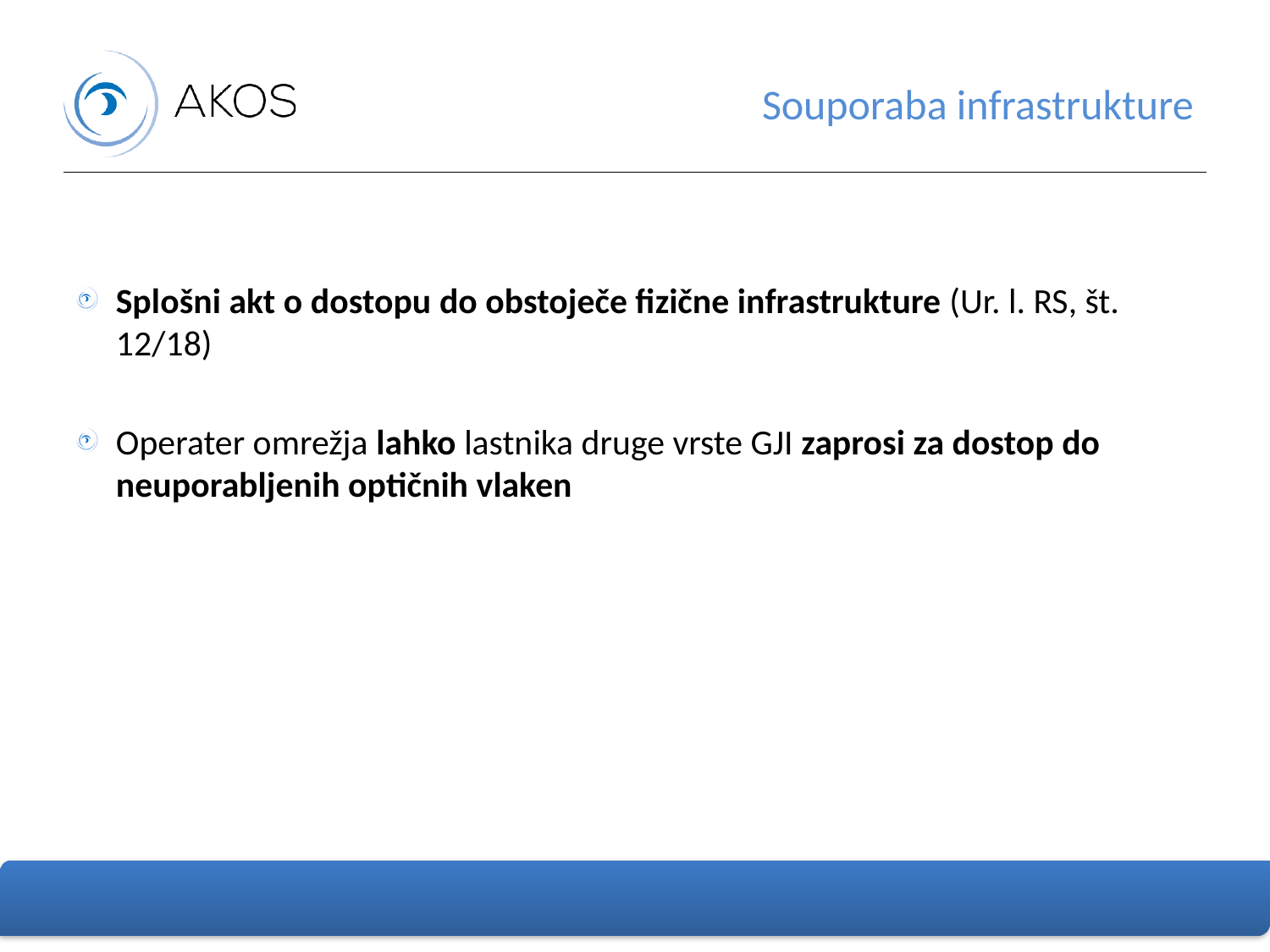

# Souporaba infrastrukture

Splošni akt o dostopu do obstoječe fizične infrastrukture (Ur. l. RS, št. 12/18)

Operater omrežja lahko lastnika druge vrste GJI zaprosi za dostop do neuporabljenih optičnih vlaken